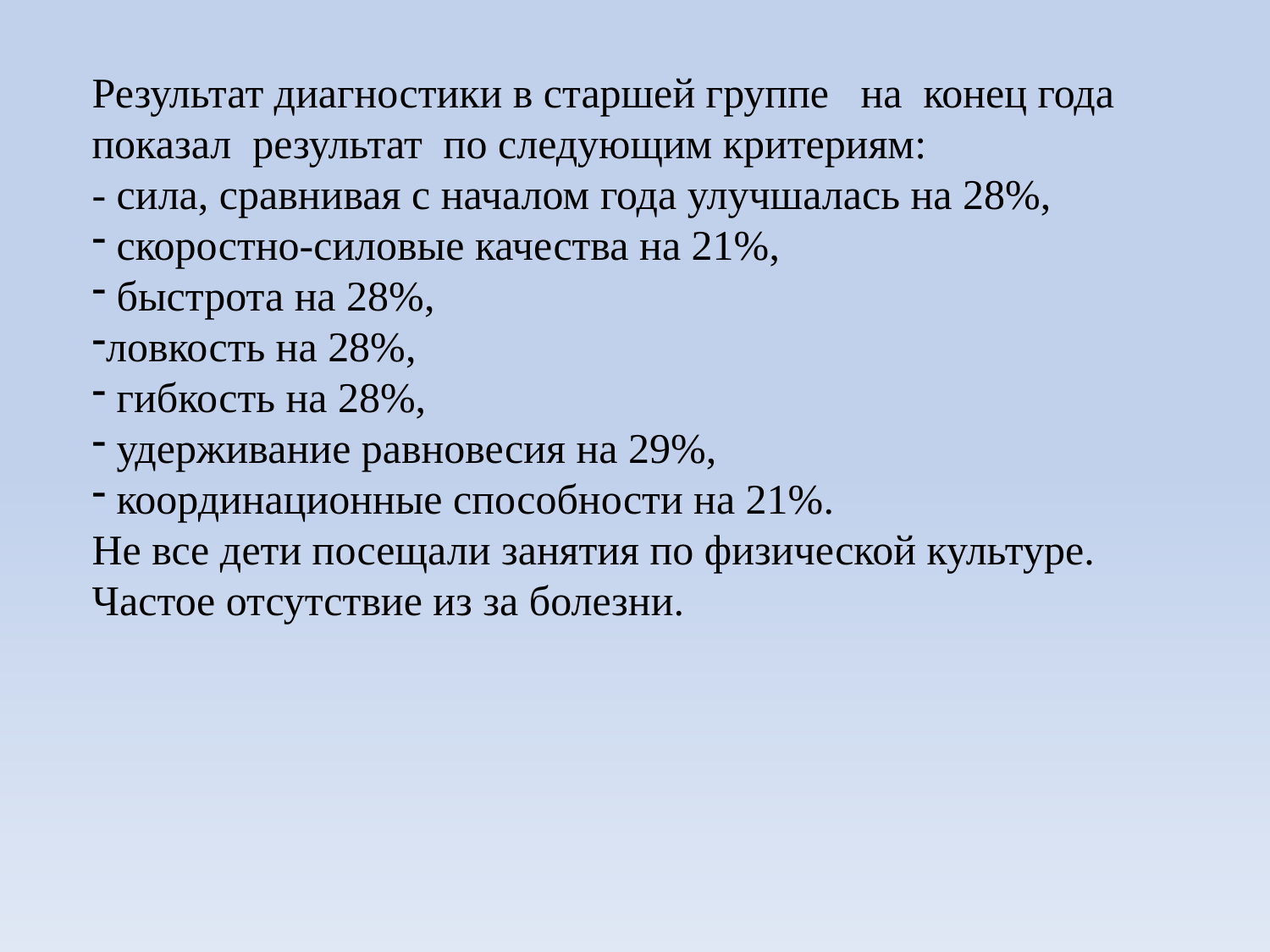

Результат диагностики в старшей группе   на  конец года показал  результат  по следующим критериям:
- сила, сравнивая с началом года улучшалась на 28%,
 скоростно-силовые качества на 21%,
 быстрота на 28%,
ловкость на 28%,
 гибкость на 28%,
 удерживание равновесия на 29%,
 координационные способности на 21%.
Не все дети посещали занятия по физической культуре.  Частое отсутствие из за болезни.